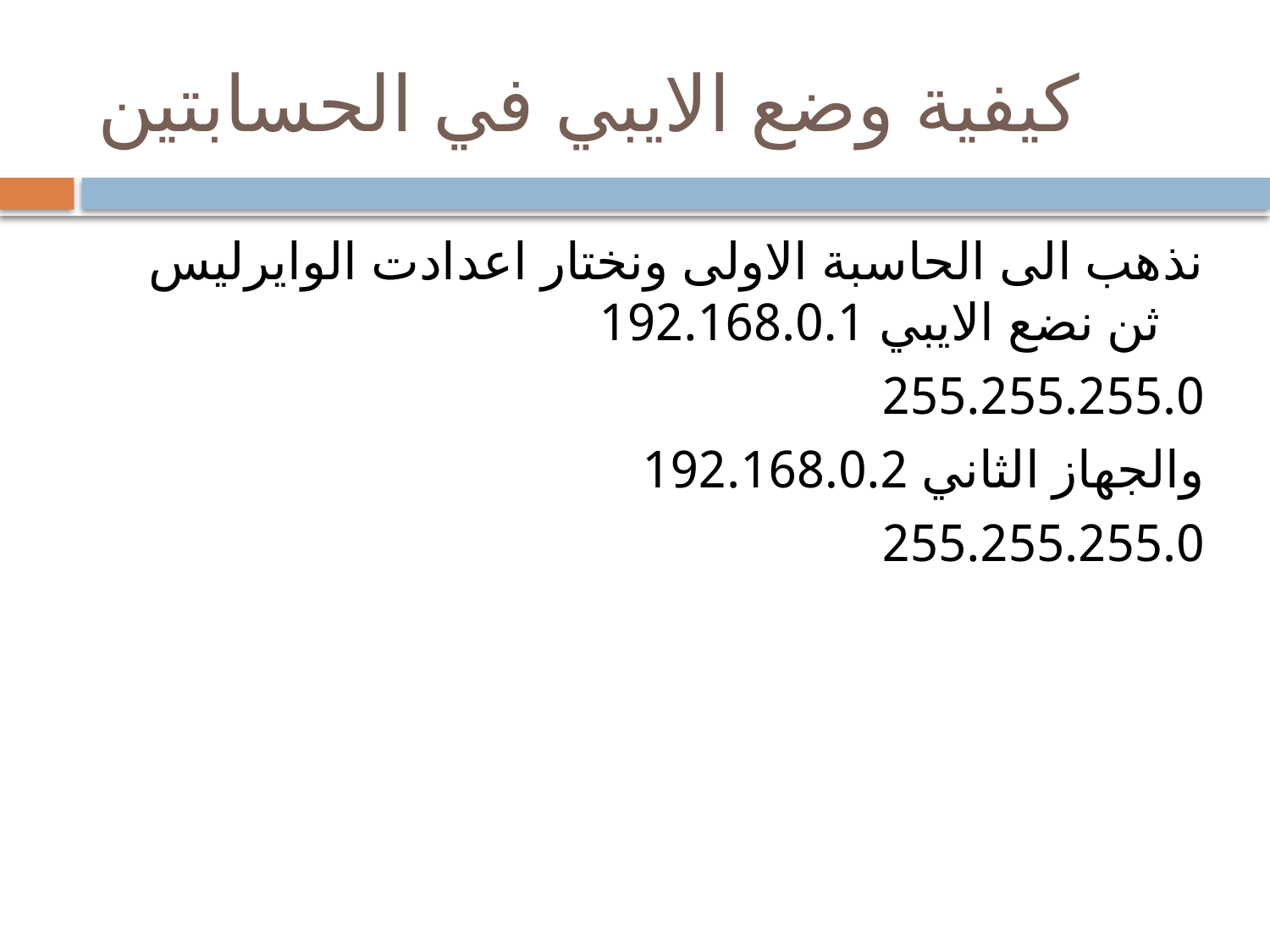

# كيفية وضع الايبي في الحسابتين
نذهب الى الحاسبة الاولى ونختار اعدادت الوايرليس ثن نضع الايبي 192.168.0.1
255.255.255.0
والجهاز الثاني 192.168.0.2
255.255.255.0